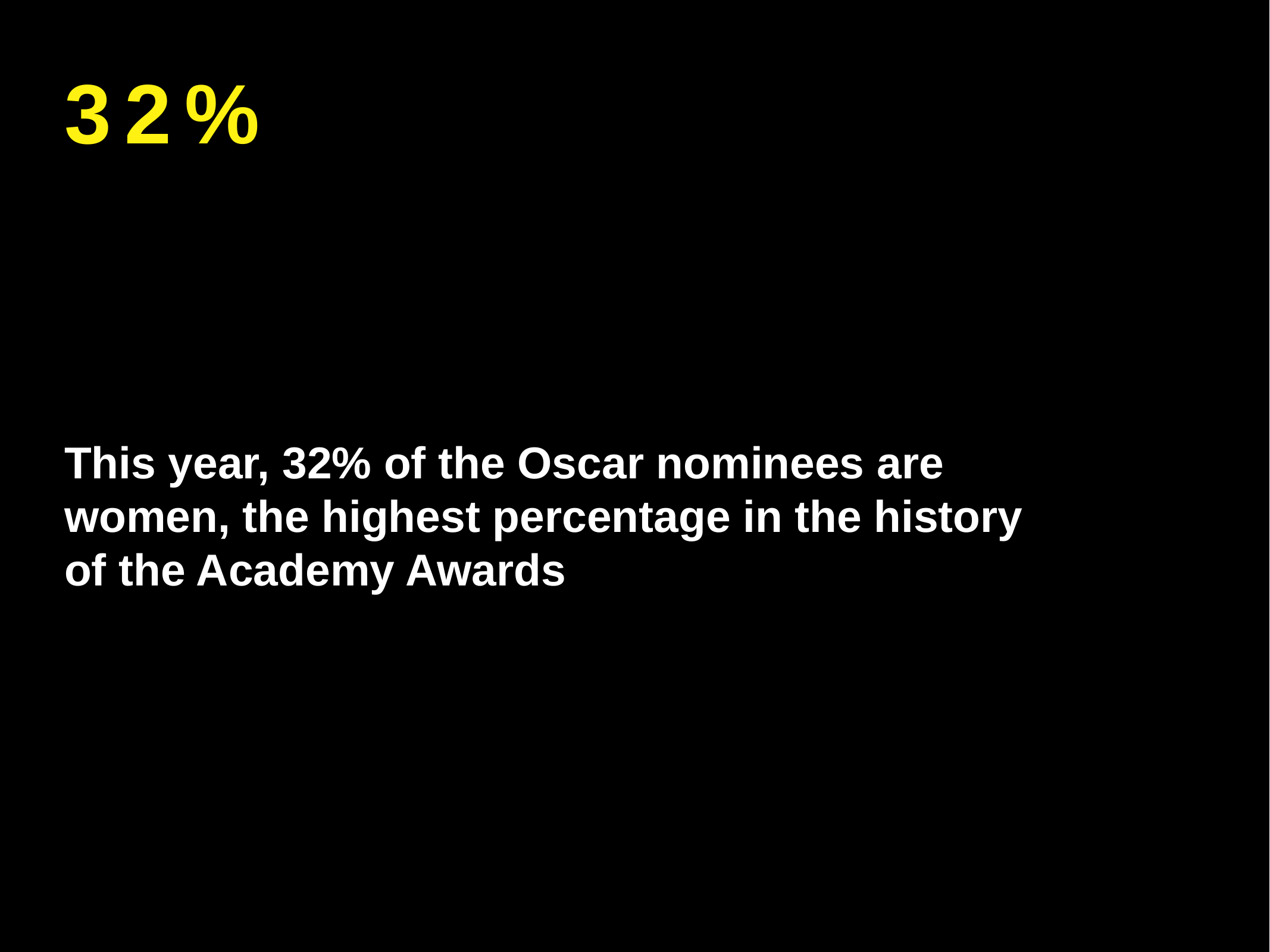

# 32%
This year, 32% of the Oscar nominees are women, the highest percentage in the history of the Academy Awards